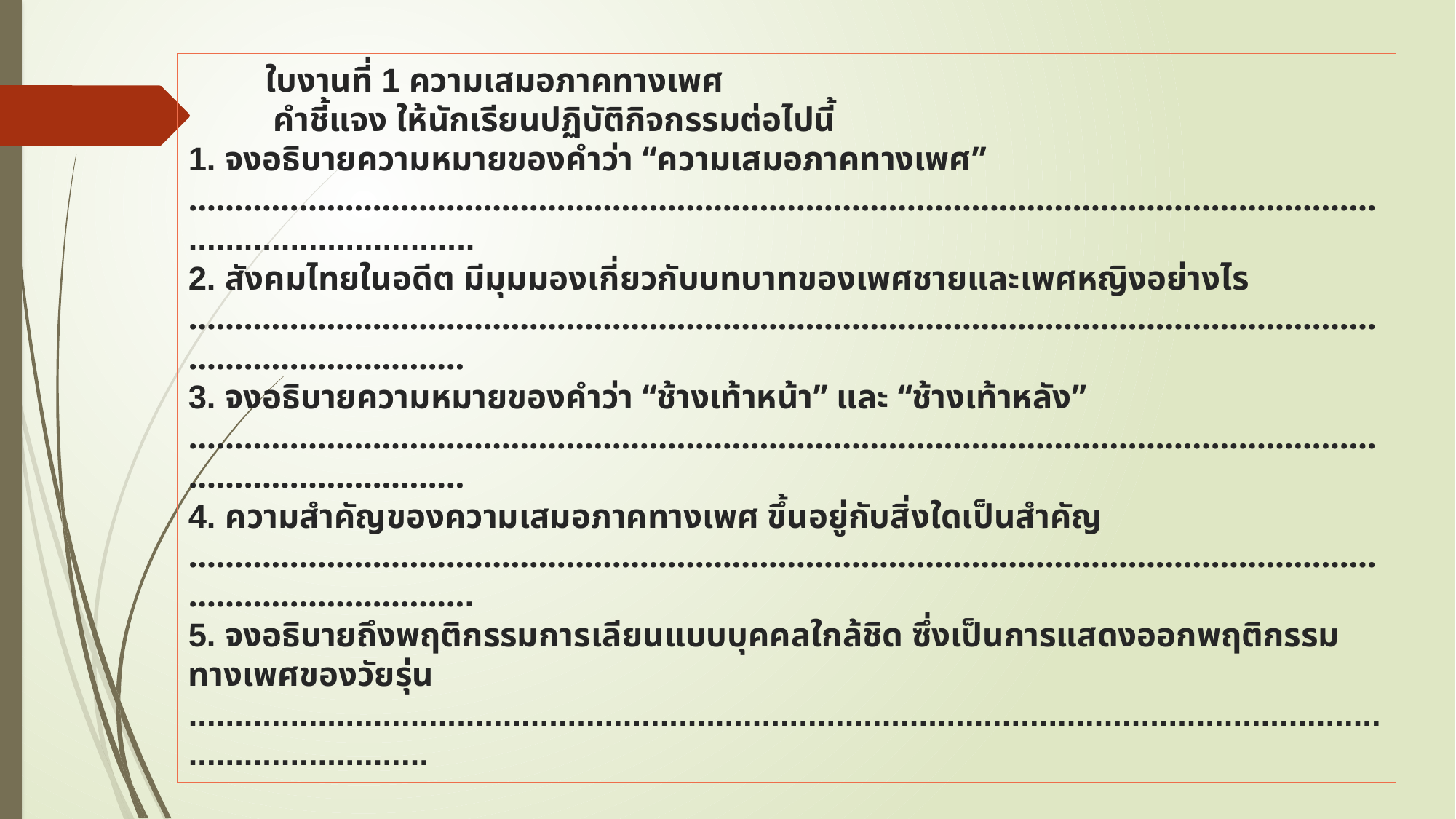

# ใบงานที่ 1 ความเสมอภาคทางเพศ คำชี้แจง ให้นักเรียนปฏิบัติกิจกรรมต่อไปนี้ 1. จงอธิบายความหมายของคำว่า “ความเสมอภาคทางเพศ” …………………………………………………………………………………………………………………............................... 2. สังคมไทยในอดีต มีมุมมองเกี่ยวกับบทบาทของเพศชายและเพศหญิงอย่างไร …………………………………………………………………………………………………………………………………………… 3. จงอธิบายความหมายของคำว่า “ช้างเท้าหน้า” และ “ช้างเท้าหลัง” …………………………………………………………………………………………………………………………………………… 4. ความสำคัญของความเสมอภาคทางเพศ ขึ้นอยู่กับสิ่งใดเป็นสำคัญ ……………………………………………………………………………………………………………………………………………. 5. จงอธิบายถึงพฤติกรรมการเลียนแบบบุคคลใกล้ชิด ซึ่งเป็นการแสดงออกพฤติกรรมทางเพศของวัยรุ่น ...........................................................................................................................................................